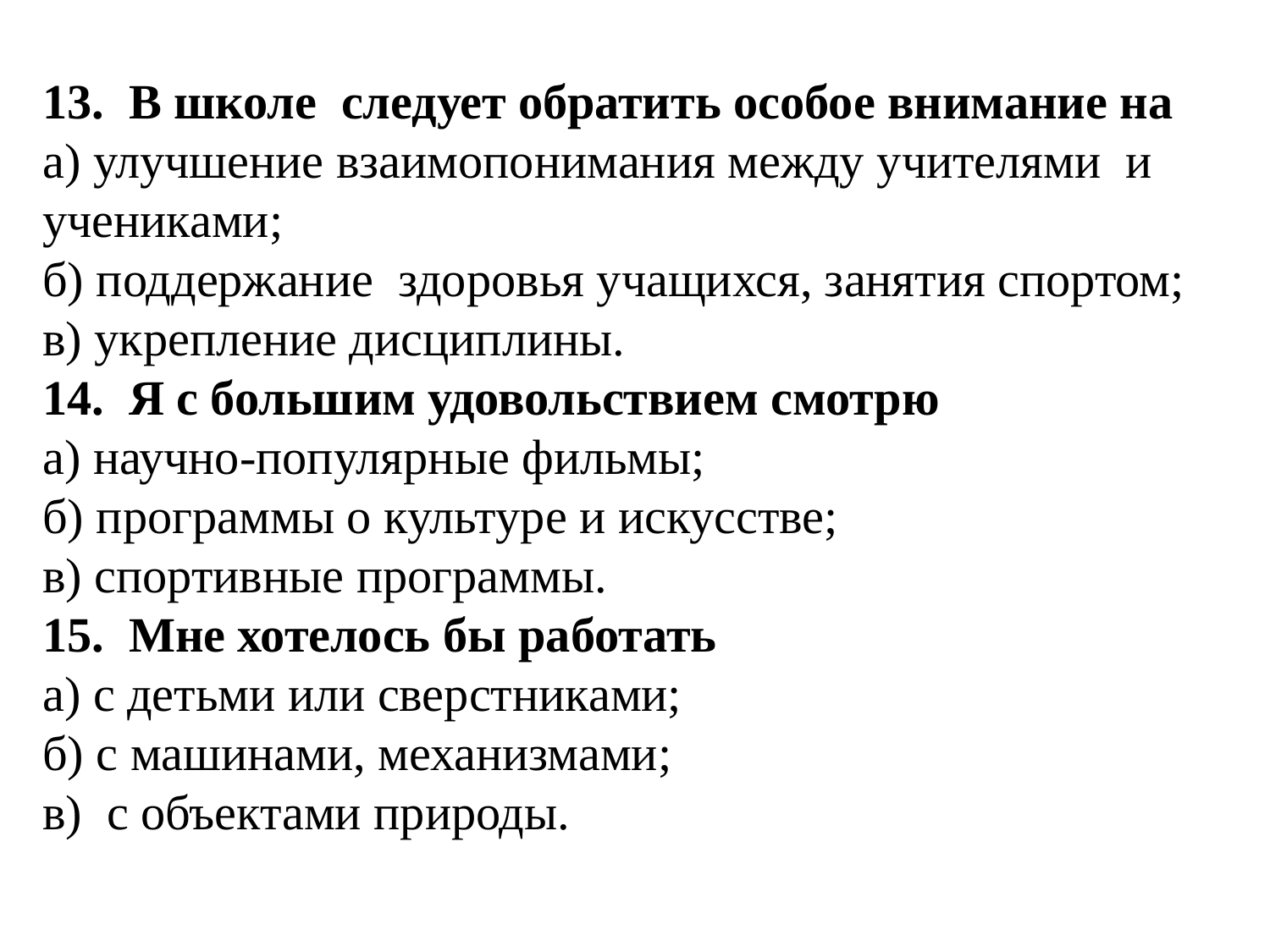

13.  В школе  следует обратить особое внимание на
а) улучшение взаимопонимания между учителями  и учениками;
б) поддержание  здоровья учащихся, занятия спортом;
в) укрепление дисциплины.
14.  Я с большим удовольствием смотрю
а) научно-популярные фильмы;
б) программы о культуре и искусстве;
в) спортивные программы.
15.  Мне хотелось бы работать
а) с детьми или сверстниками;
б) с машинами, механизмами;
в)  с объектами природы.